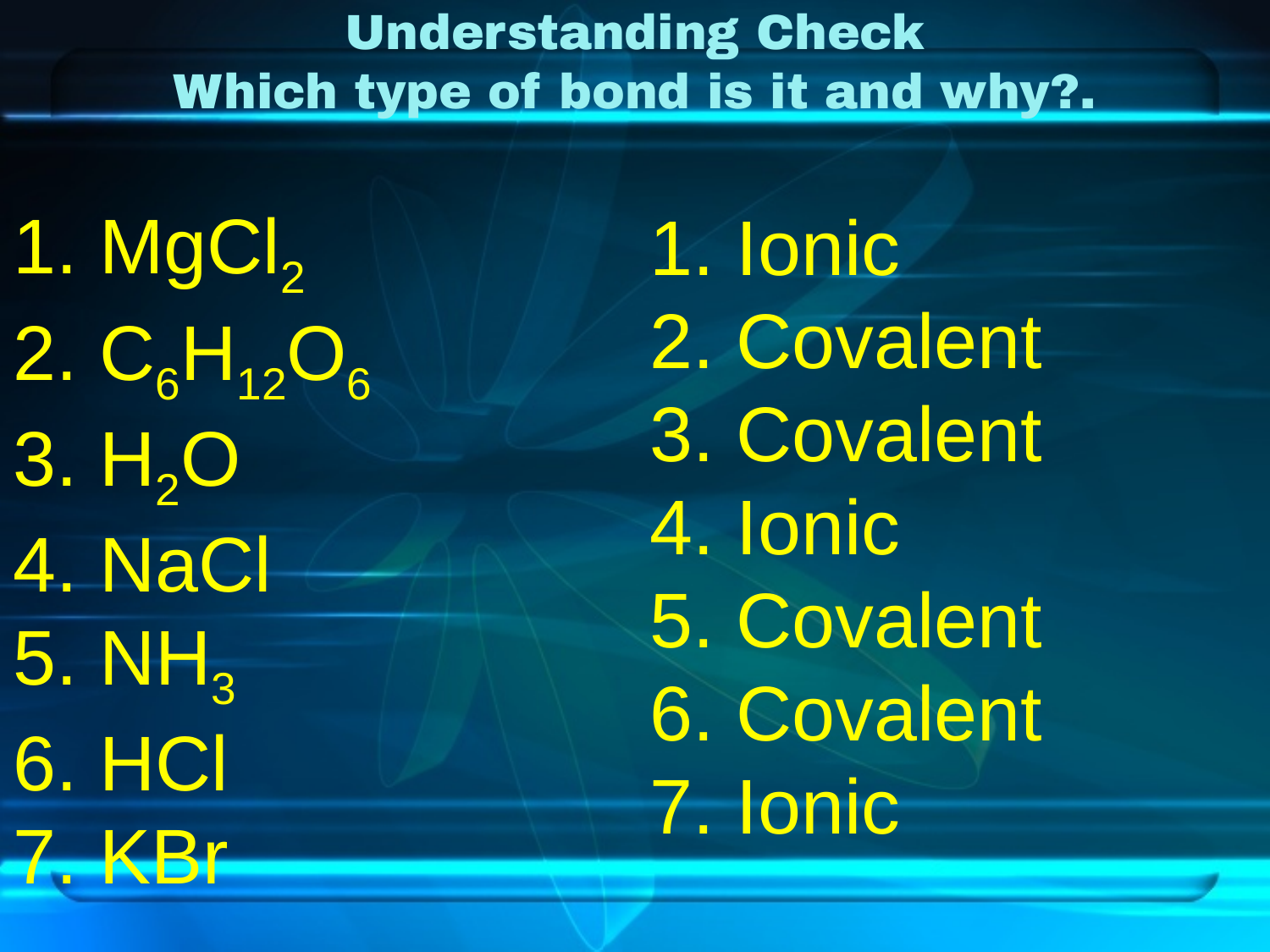

# Understanding Check Which type of bond is it and why?.
1. MgCl2
2. C6H12O6
3. H2O
4. NaCl
5. NH3
6. HCl
7. KBr
1. Ionic
2. Covalent
3. Covalent
4. Ionic
5. Covalent
6. Covalent
7. Ionic